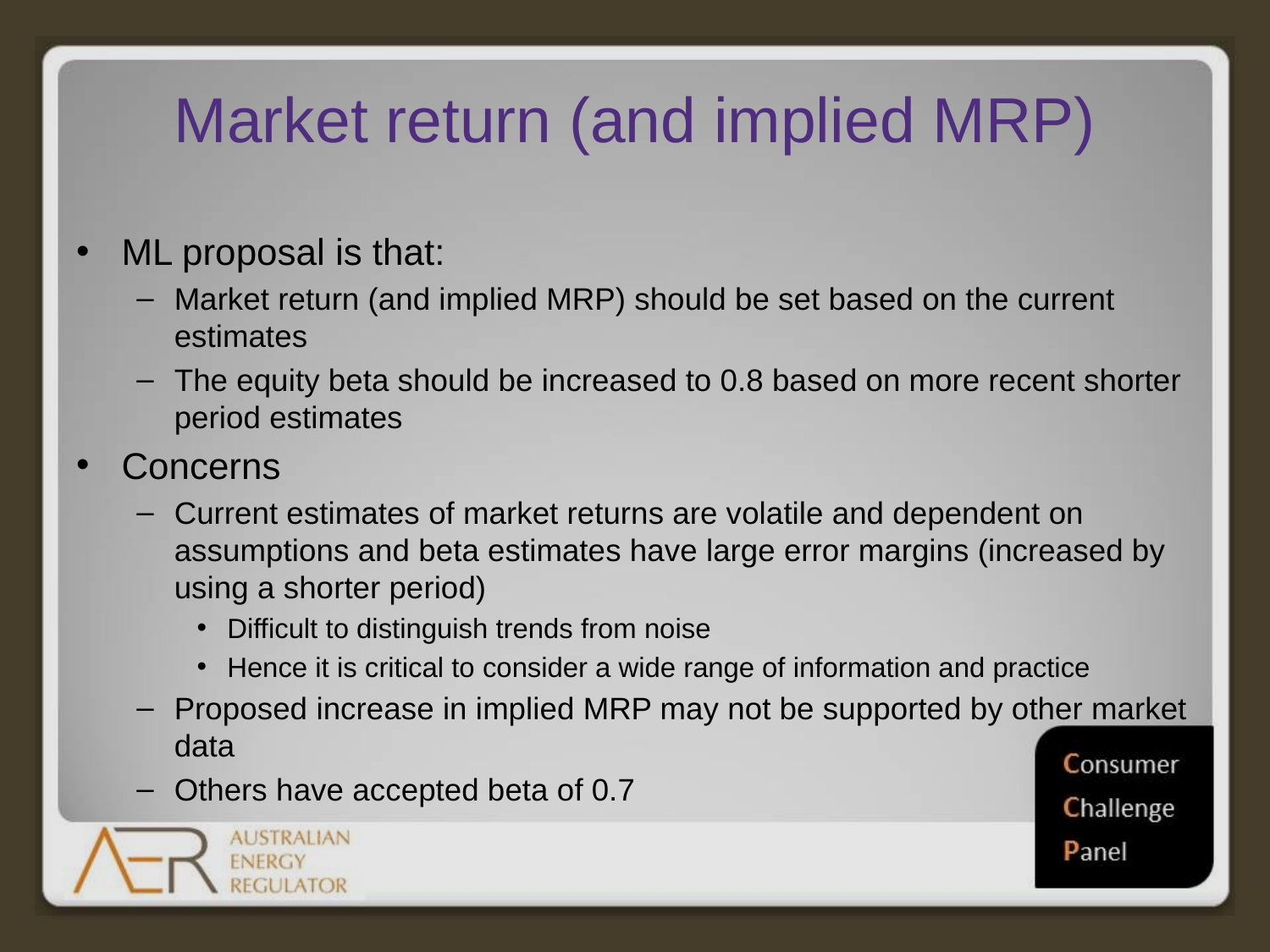

# Market return (and implied MRP)
ML proposal is that:
Market return (and implied MRP) should be set based on the current estimates
The equity beta should be increased to 0.8 based on more recent shorter period estimates
Concerns
Current estimates of market returns are volatile and dependent on assumptions and beta estimates have large error margins (increased by using a shorter period)
Difficult to distinguish trends from noise
Hence it is critical to consider a wide range of information and practice
Proposed increase in implied MRP may not be supported by other market data
Others have accepted beta of 0.7